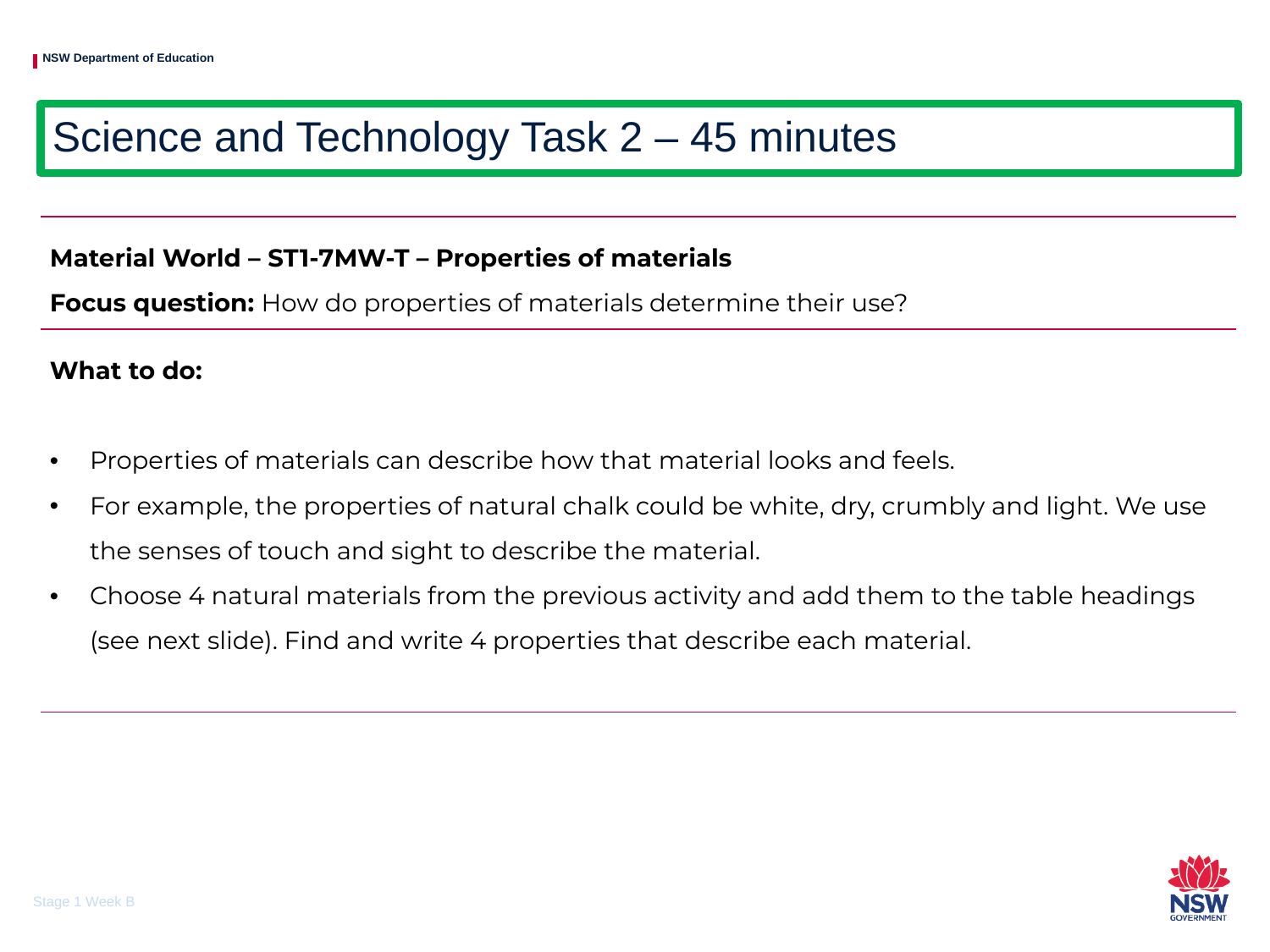

# Science and Technology Task 2 – 45 minutes
| Material World – ST1-7MW-T – Properties of materials Focus question: How do properties of materials determine their use? |
| --- |
| What to do: Properties of materials can describe how that material looks and feels. For example, the properties of natural chalk could be white, dry, crumbly and light. We use the senses of touch and sight to describe the material. Choose 4 natural materials from the previous activity and add them to the table headings (see next slide). Find and write 4 properties that describe each material. |
Stage 1 Week B